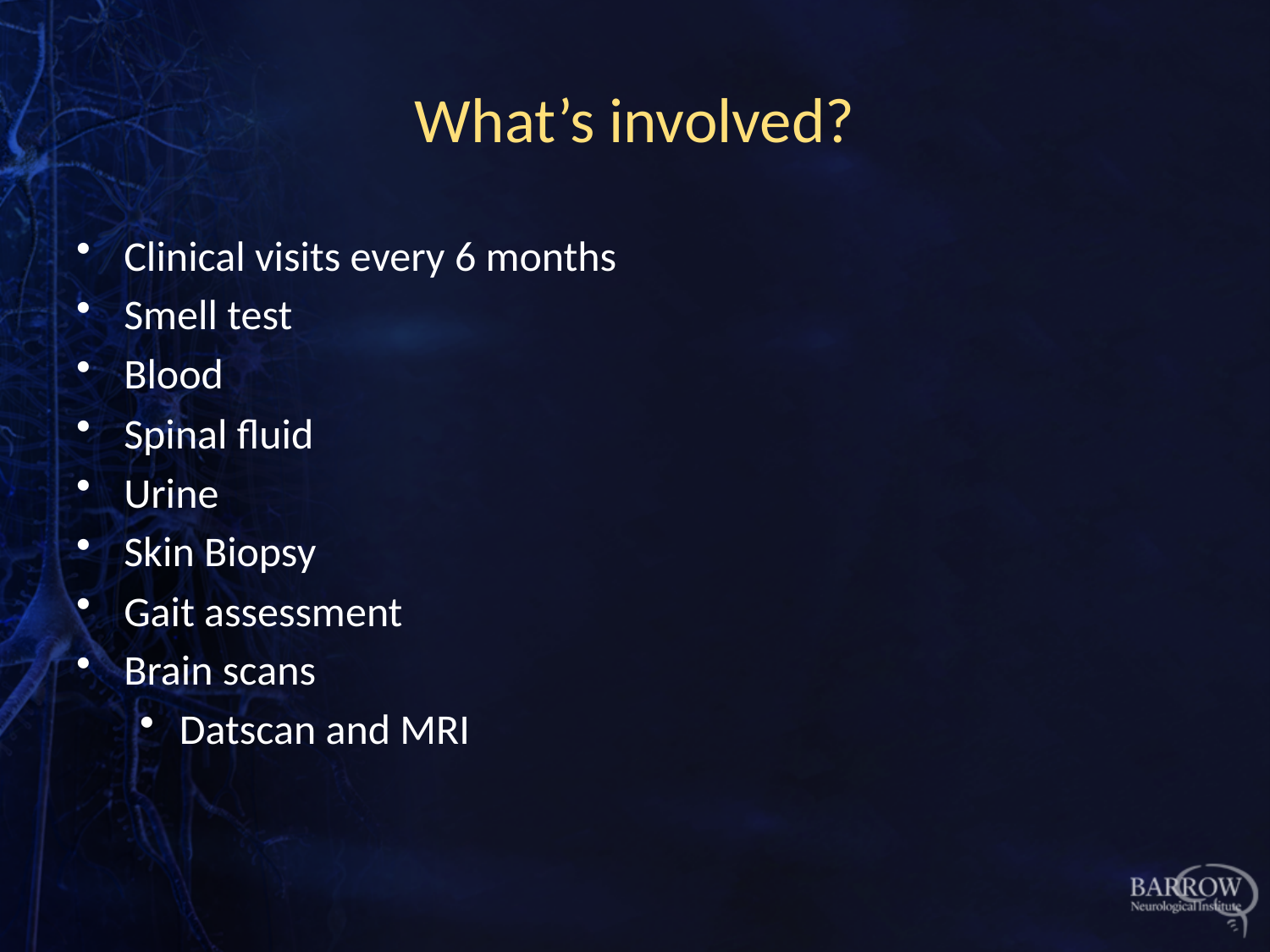

# What’s involved?
Clinical visits every 6 months
Smell test
Blood
Spinal fluid
Urine
Skin Biopsy
Gait assessment
Brain scans
Datscan and MRI